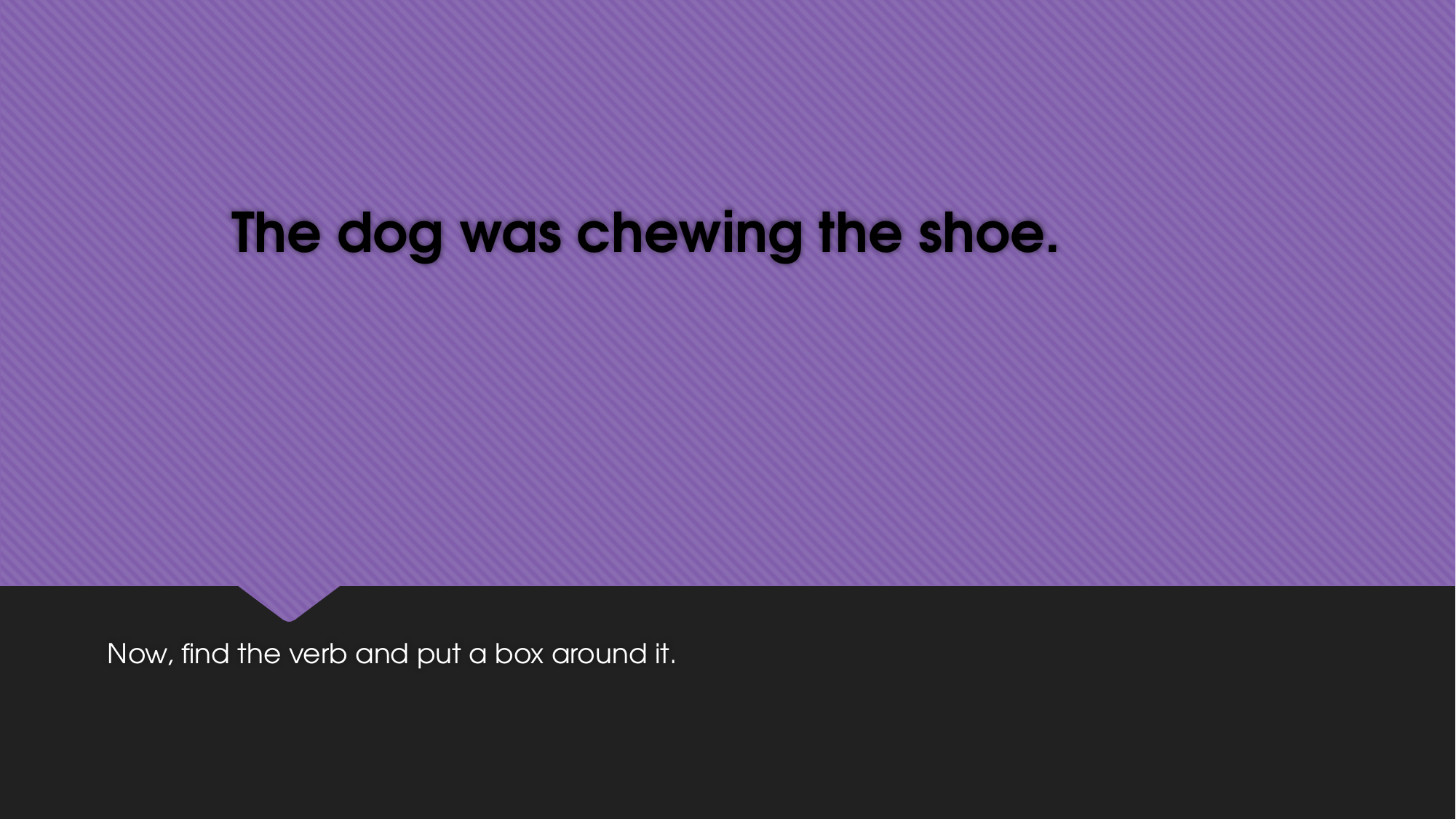

# The dog was chewing the shoe.
Now, find the verb and put a box around it.